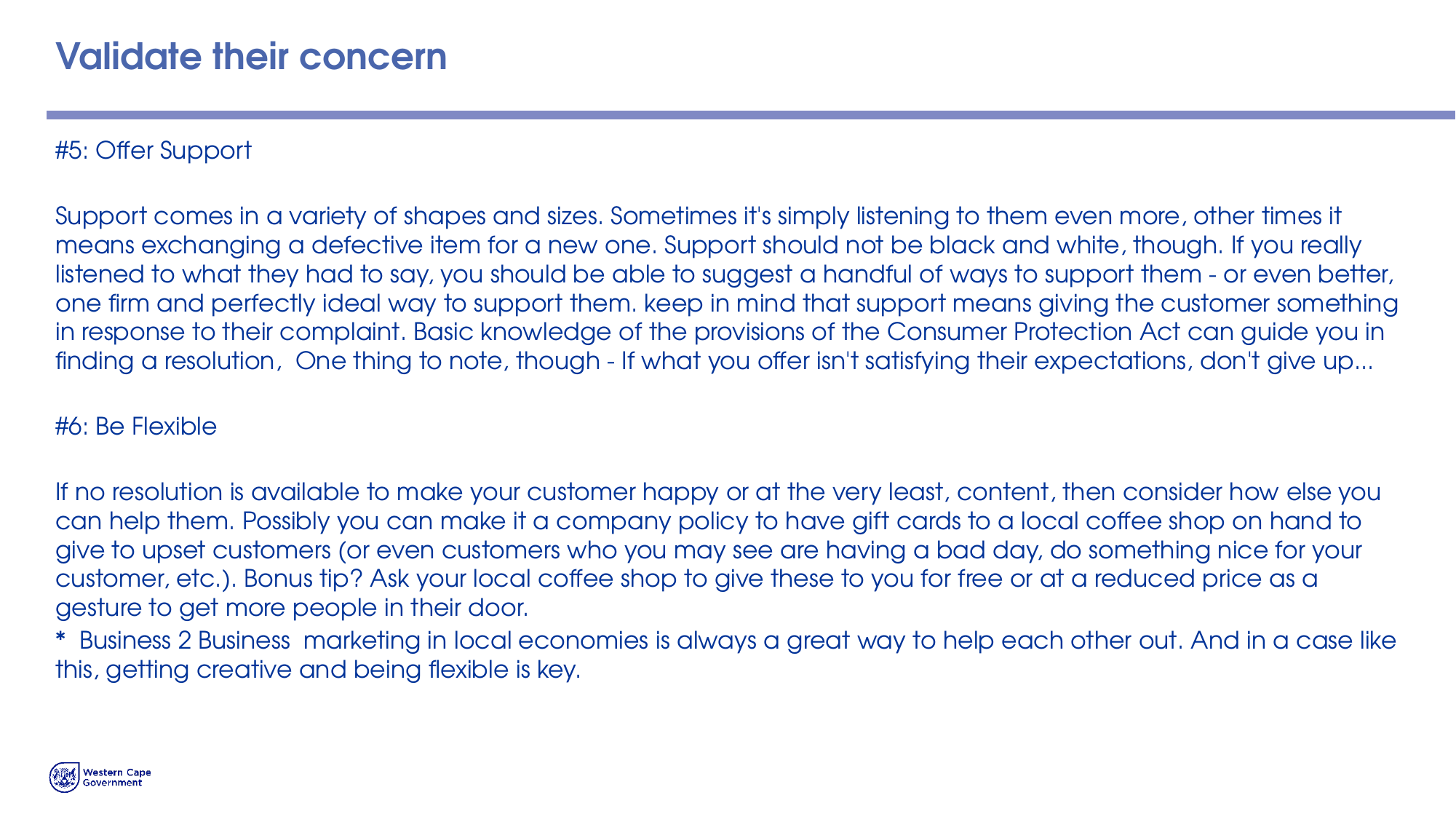

# Validate their concern
#5: Offer Support

Support comes in a variety of shapes and sizes. Sometimes it's simply listening to them even more, other times it means exchanging a defective item for a new one. Support should not be black and white, though. If you really listened to what they had to say, you should be able to suggest a handful of ways to support them - or even better, one firm and perfectly ideal way to support them. keep in mind that support means giving the customer something in response to their complaint. Basic knowledge of the provisions of the Consumer Protection Act can guide you in finding a resolution,  One thing to note, though - If what you offer isn't satisfying their expectations, don't give up...

#6: Be Flexible

If no resolution is available to make your customer happy or at the very least, content, then consider how else you can help them. Possibly you can make it a company policy to have gift cards to a local coffee shop on hand to give to upset customers (or even customers who you may see are having a bad day, do something nice for your customer, etc.). Bonus tip? Ask your local coffee shop to give these to you for free or at a reduced price as a gesture to get more people in their door.
*  Business 2 Business  marketing in local economies is always a great way to help each other out. And in a case like this, getting creative and being flexible is key.